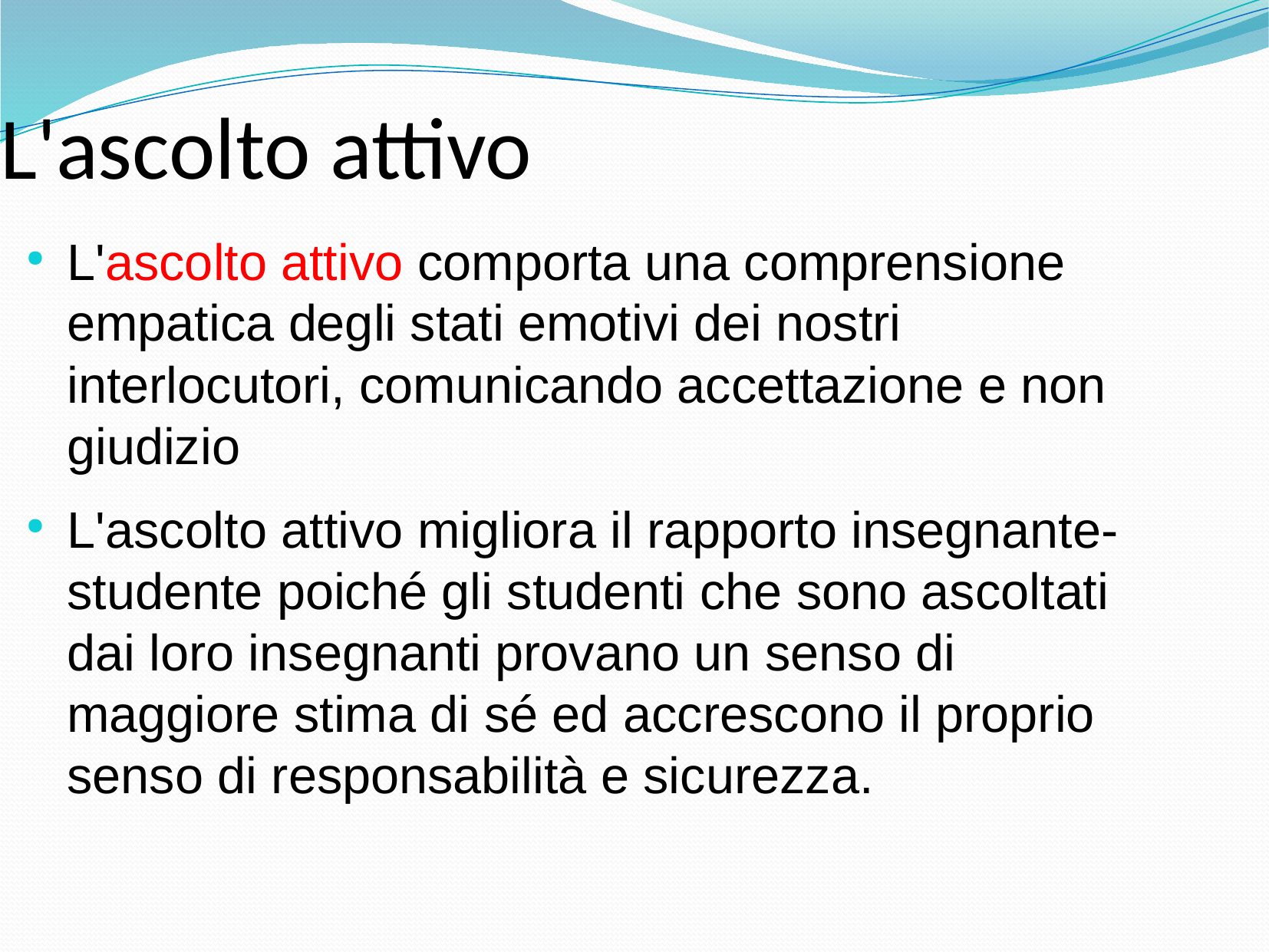

L'ascolto attivo
L'ascolto attivo comporta una comprensione empatica degli stati emotivi dei nostri interlocutori, comunicando accettazione e non giudizio
L'ascolto attivo migliora il rapporto insegnante-studente poiché gli studenti che sono ascoltati dai loro insegnanti provano un senso di maggiore stima di sé ed accrescono il proprio senso di responsabilità e sicurezza.